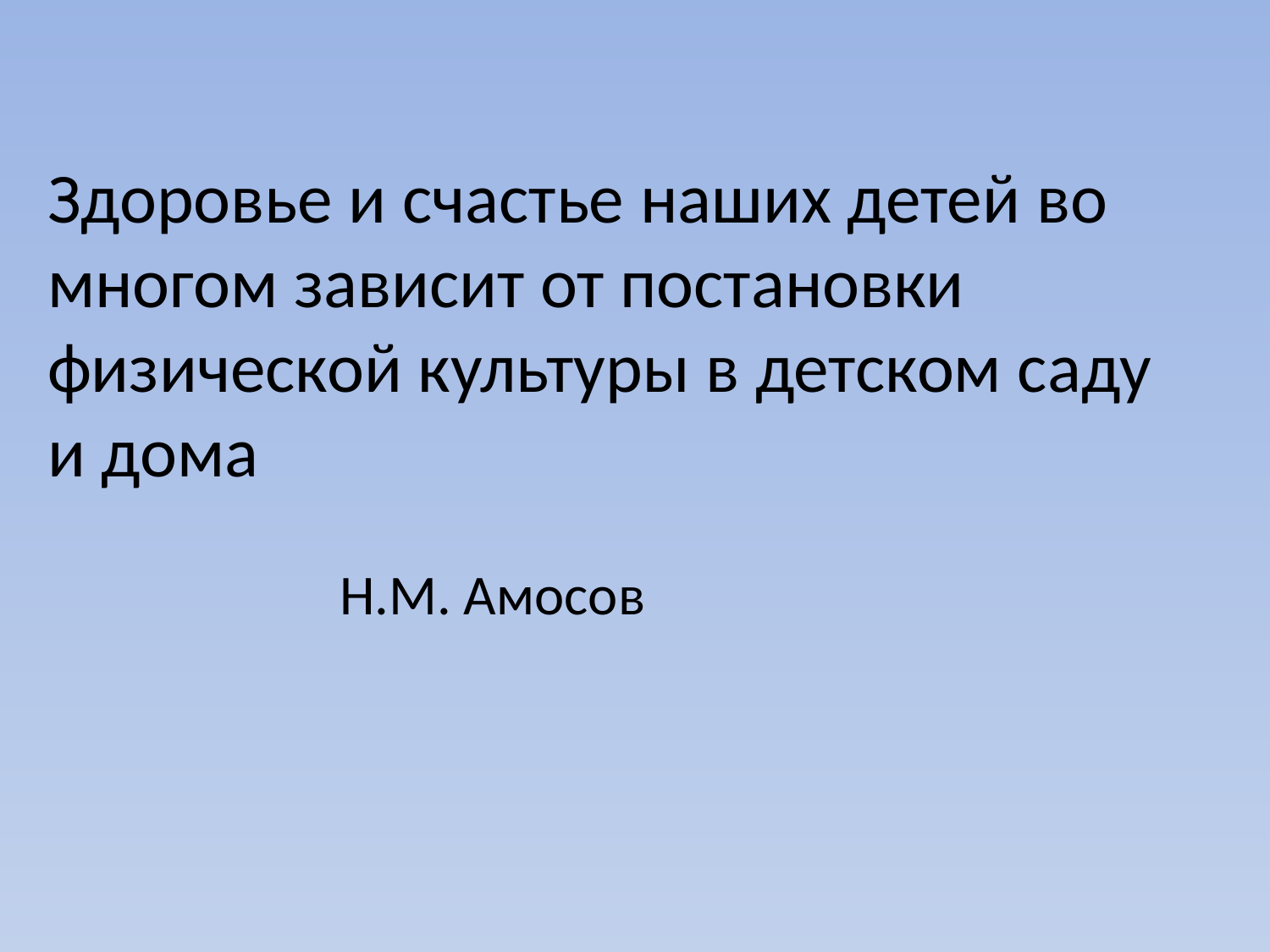

Здоровье и счастье наших детей во многом зависит от постановки физической культуры в детском саду и дома

                       Н.М. Амосов